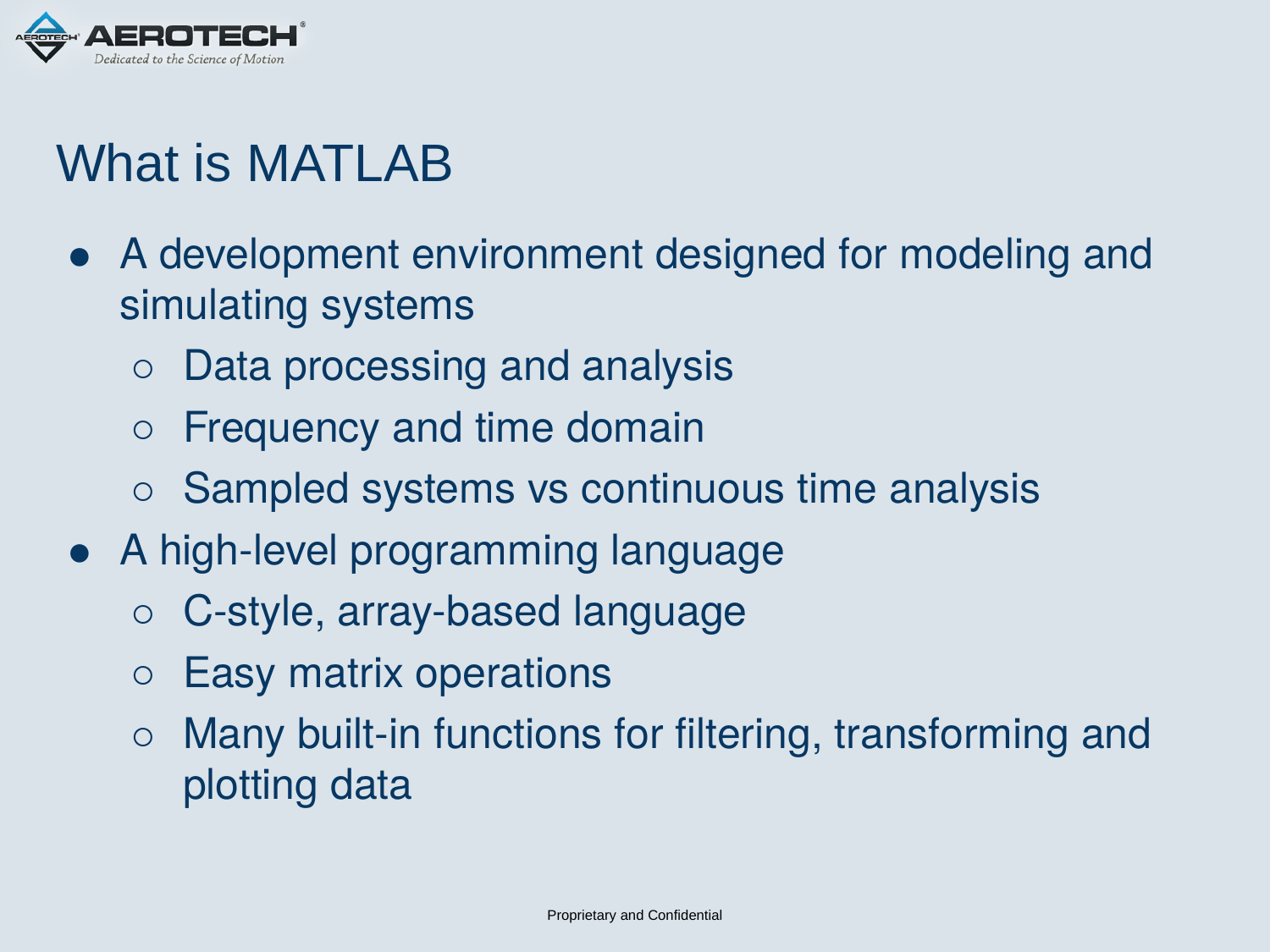

# What is MATLAB
A development environment designed for modeling and simulating systems
Data processing and analysis
Frequency and time domain
Sampled systems vs continuous time analysis
A high-level programming language
C-style, array-based language
Easy matrix operations
Many built-in functions for filtering, transforming and plotting data